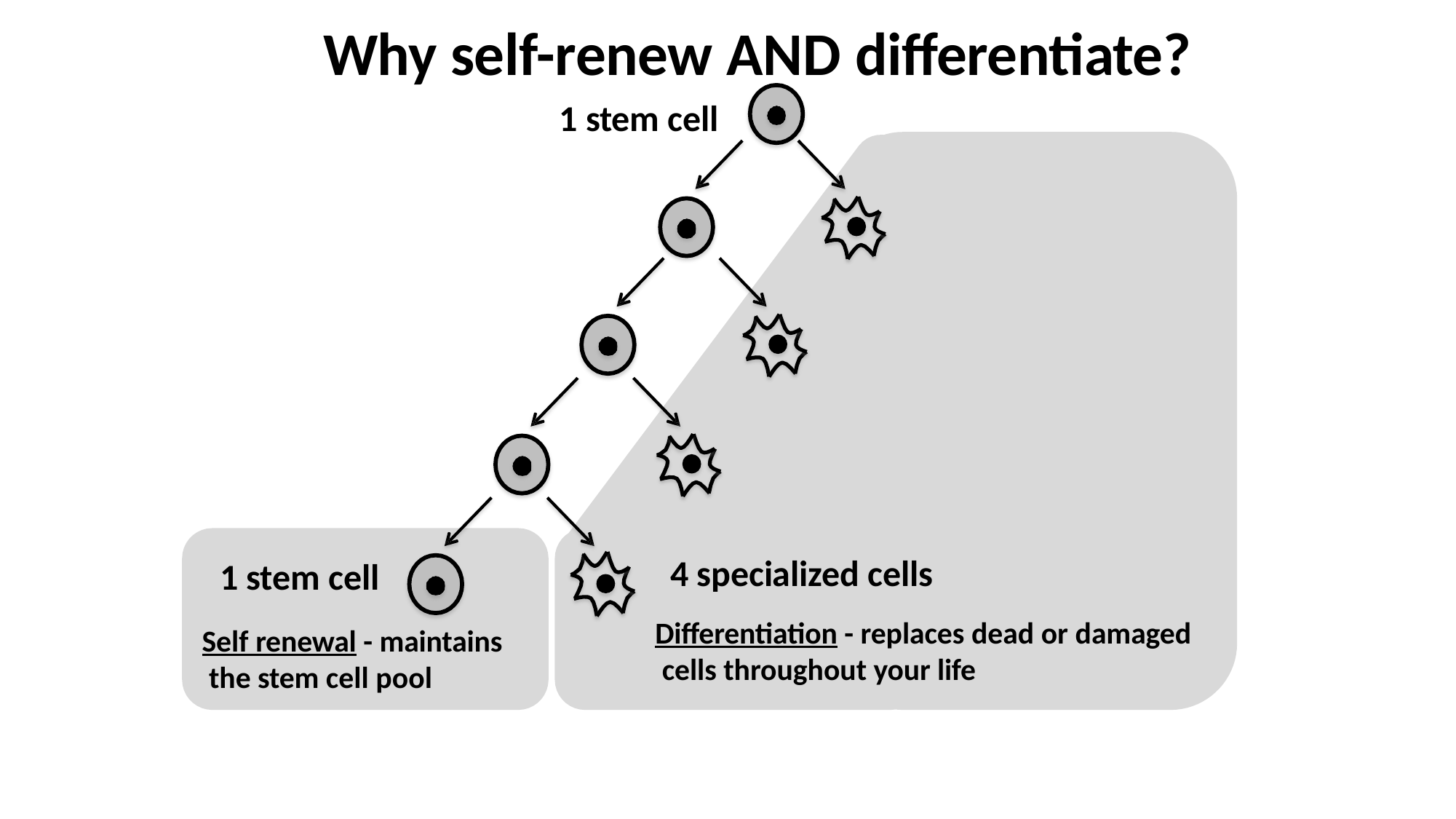

# Why self-renew AND diﬀerentiate?
1 stem cell

4 specialized cells
Diﬀerentiation - replaces dead or damaged  cells throughout your life

1 stem cell
Self renewal - maintains  the stem cell pool